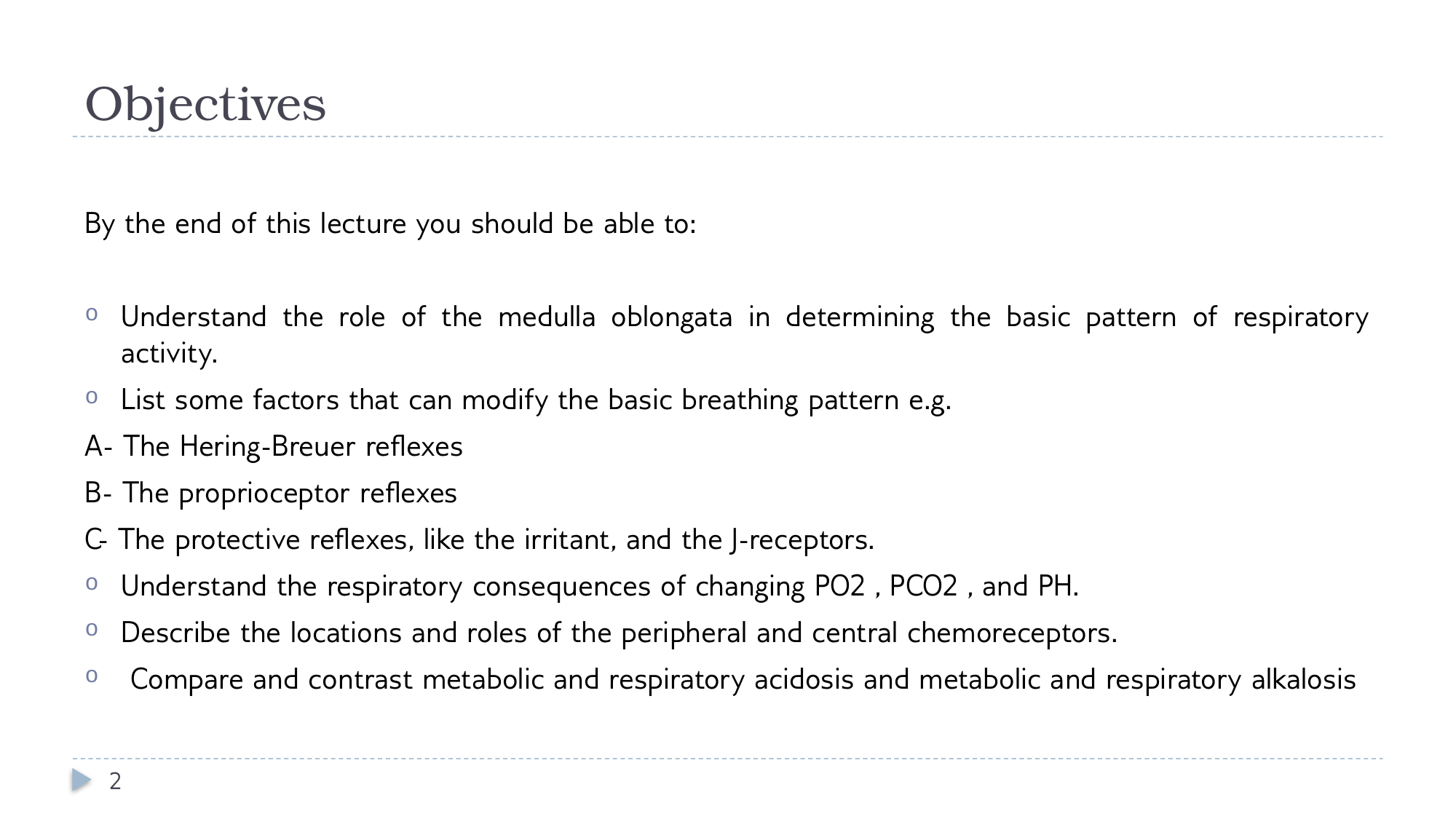

# Objectives
By the end of this lecture you should be able to:

Understand the role of the medulla oblongata in determining the basic pattern of respiratory activity.
List some factors that can modify the basic breathing pattern e.g.
A- The Hering-Breuer reflexes
B- The proprioceptor reflexes
C- The protective reflexes, like the irritant, and the J-receptors.
Understand the respiratory consequences of changing PO2 , PCO2 , and PH.
Describe the locations and roles of the peripheral and central chemoreceptors.
 Compare and contrast metabolic and respiratory acidosis and metabolic and respiratory alkalosis
2